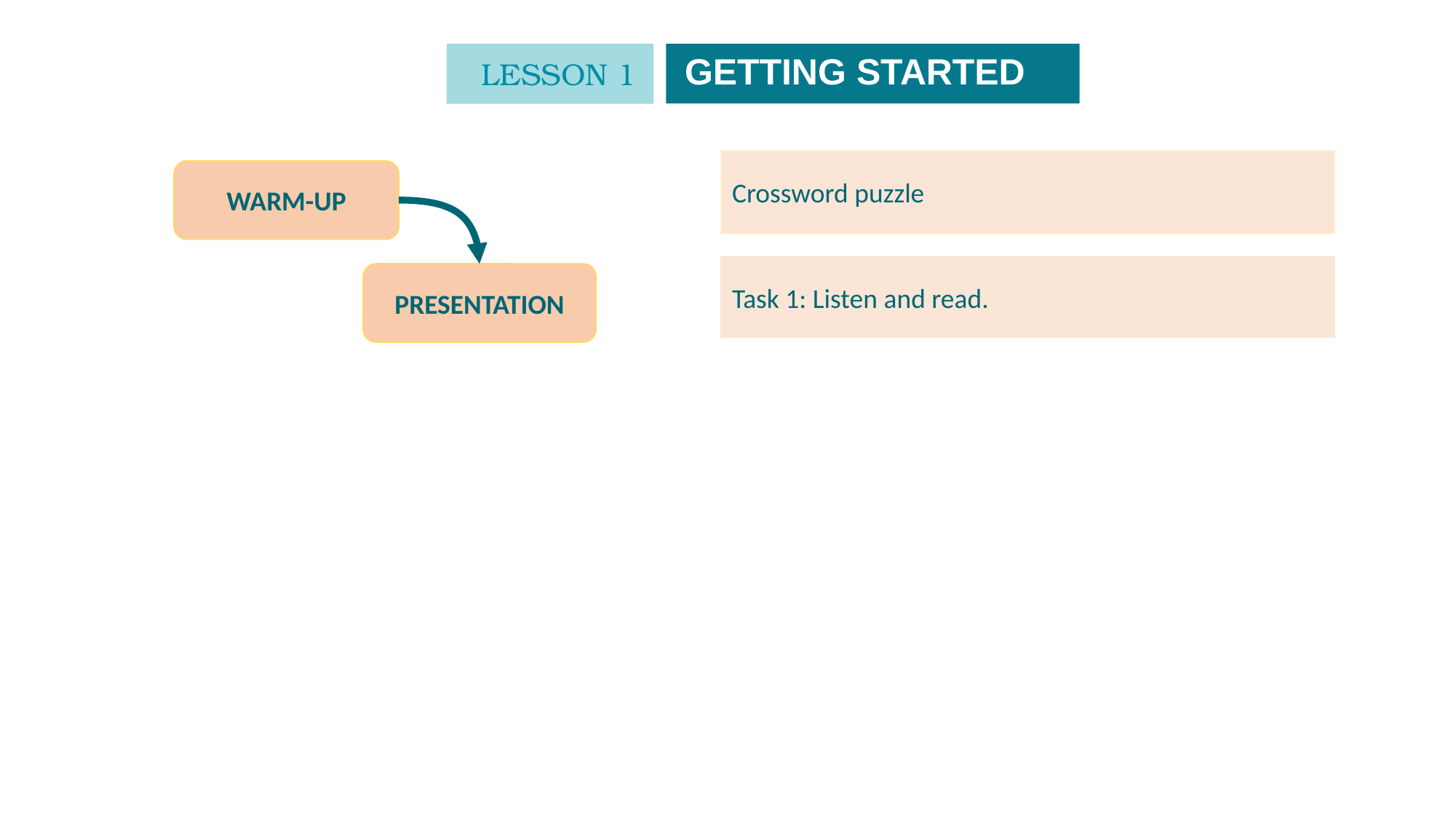

GETTING STARTED

LESSON 1
Crossword puzzle
WARM-UP

Task 1: Listen and read.
PRESENTATION